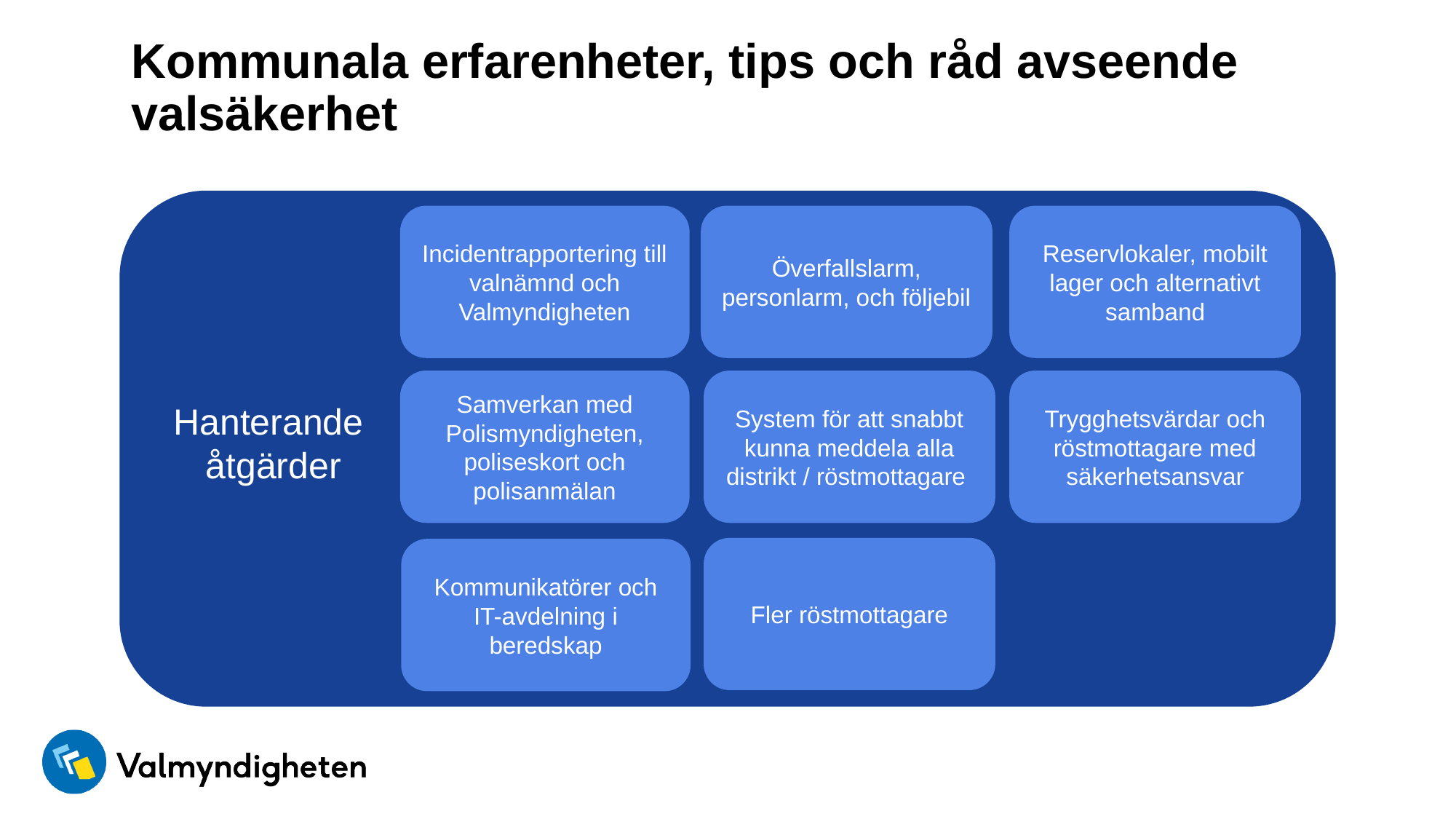

# Kommunala erfarenheter, tips och råd avseende valsäkerhet

Incidentrapportering till valnämnd och Valmyndigheten
Överfallslarm, personlarm, och följebil
Reservlokaler, mobilt lager och alternativt samband
Trygghetsvärdar och röstmottagare med säkerhetsansvar
Samverkan med Polismyndigheten, poliseskort och polisanmälan
System för att snabbt kunna meddela alla distrikt / röstmottagare
Hanterande
åtgärder

Fler röstmottagare
Kommunikatörer och IT-avdelning i beredskap